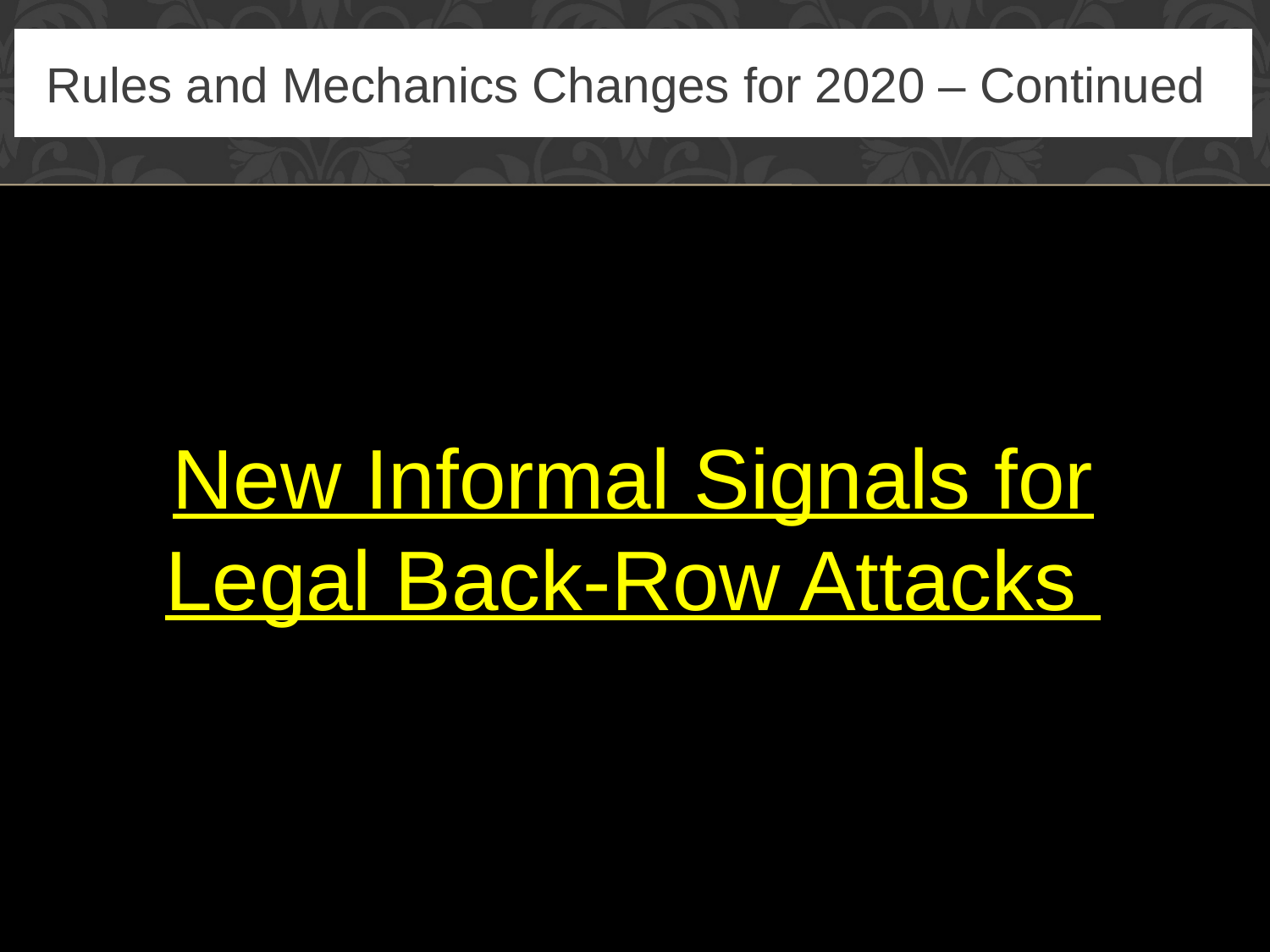

# Rules and Mechanics Changes for 2020 – Continued

New Informal Signals for
Legal Back-Row Attacks